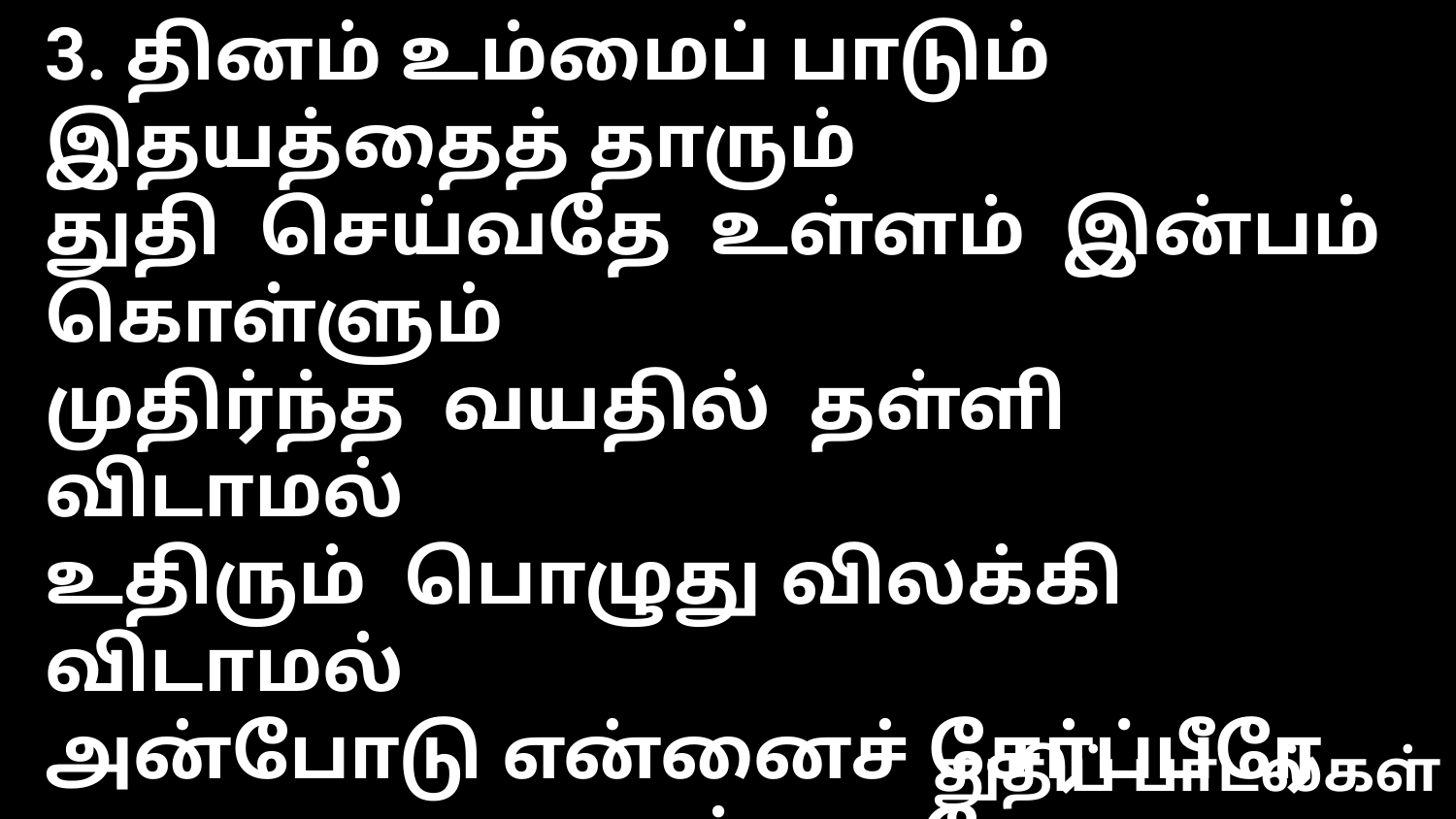

3. தினம் உம்மைப் பாடும் இதயத்தைத் தாரும்
துதி  செய்வதே  உள்ளம்  இன்பம்  கொள்ளும்
முதிர்ந்த  வயதில்  தள்ளி  விடாமல்
உதிரும்  பொழுது விலக்கி விடாமல்
அன்போடு என்னைச் சேர்ப்பீரே
அரணாக  வாரும்  ஏசுவே

துதிப் பாடல்கள்